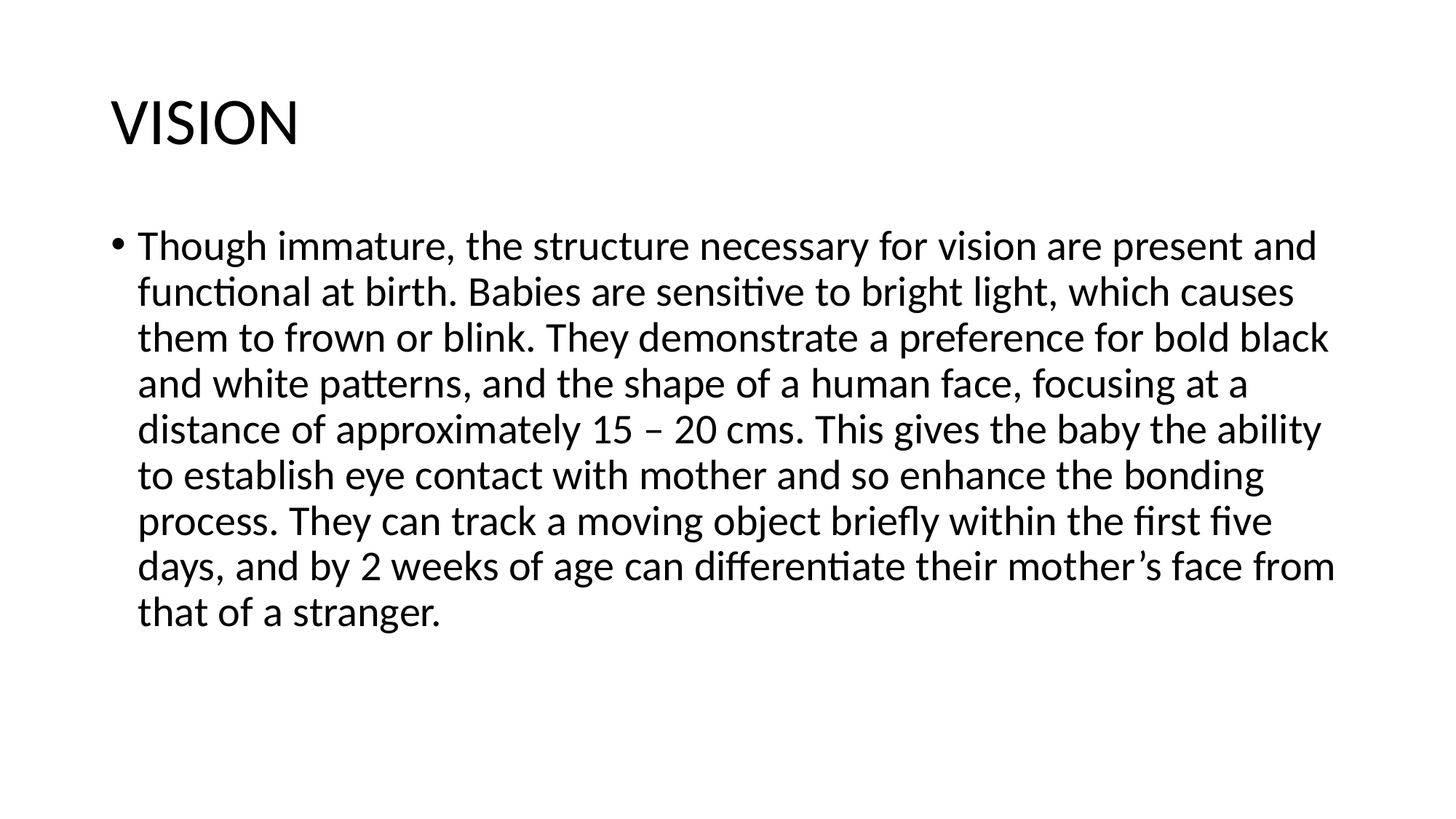

# VISION
Though immature, the structure necessary for vision are present and functional at birth. Babies are sensitive to bright light, which causes them to frown or blink. They demonstrate a preference for bold black and white patterns, and the shape of a human face, focusing at a distance of approximately 15 – 20 cms. This gives the baby the ability to establish eye contact with mother and so enhance the bonding process. They can track a moving object briefly within the first five days, and by 2 weeks of age can differentiate their mother’s face from that of a stranger.